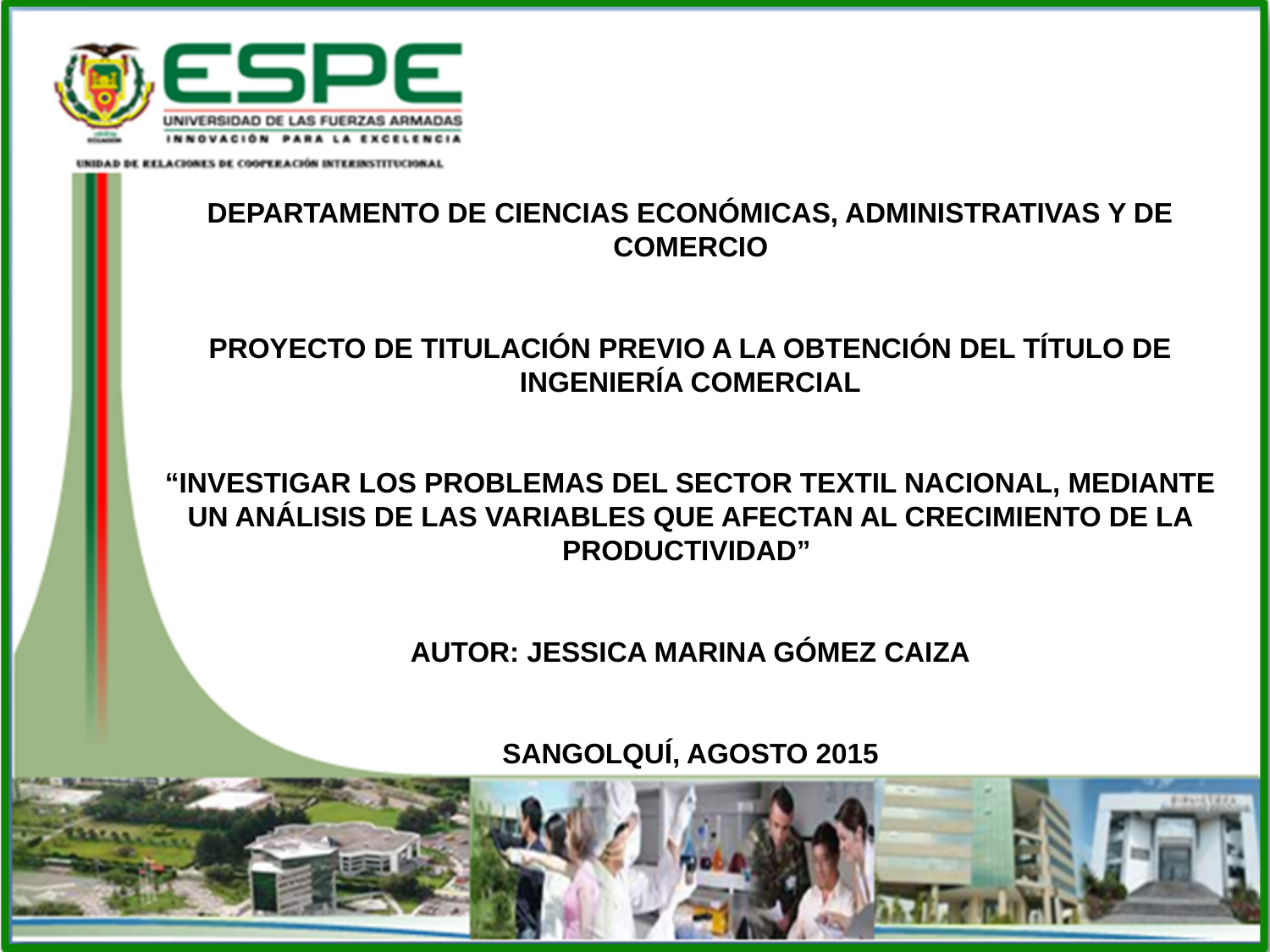

DEPARTAMENTO DE CIENCIAS ECONÓMICAS, ADMINISTRATIVAS Y DE COMERCIO

PROYECTO DE TITULACIÓN PREVIO A LA OBTENCIÓN DEL TÍTULO DE INGENIERÍA COMERCIAL

“INVESTIGAR LOS PROBLEMAS DEL SECTOR TEXTIL NACIONAL, MEDIANTE UN ANÁLISIS DE LAS VARIABLES QUE AFECTAN AL CRECIMIENTO DE LA PRODUCTIVIDAD”

AUTOR: JESSICA MARINA GÓMEZ CAIZA

SANGOLQUÍ, AGOSTO 2015